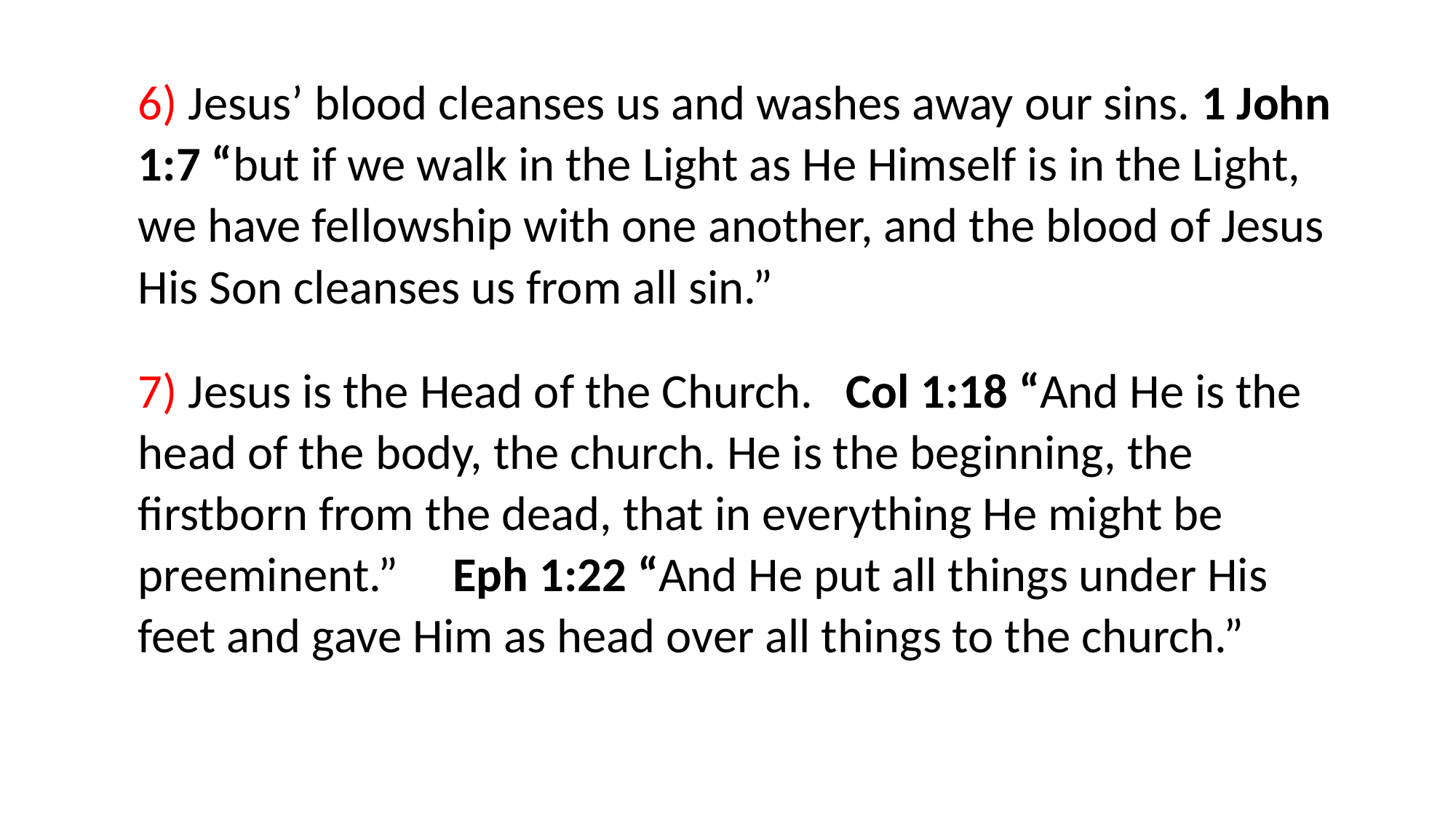

#
6) Jesus’ blood cleanses us and washes away our sins. 1 John 1:7 “but if we walk in the Light as He Himself is in the Light, we have fellowship with one another, and the blood of Jesus His Son cleanses us from all sin.”

7) Jesus is the Head of the Church.   Col 1:18 “And He is the head of the body, the church. He is the beginning, the firstborn from the dead, that in everything He might be preeminent.”     Eph 1:22 “And He put all things under His feet and gave Him as head over all things to the church.”